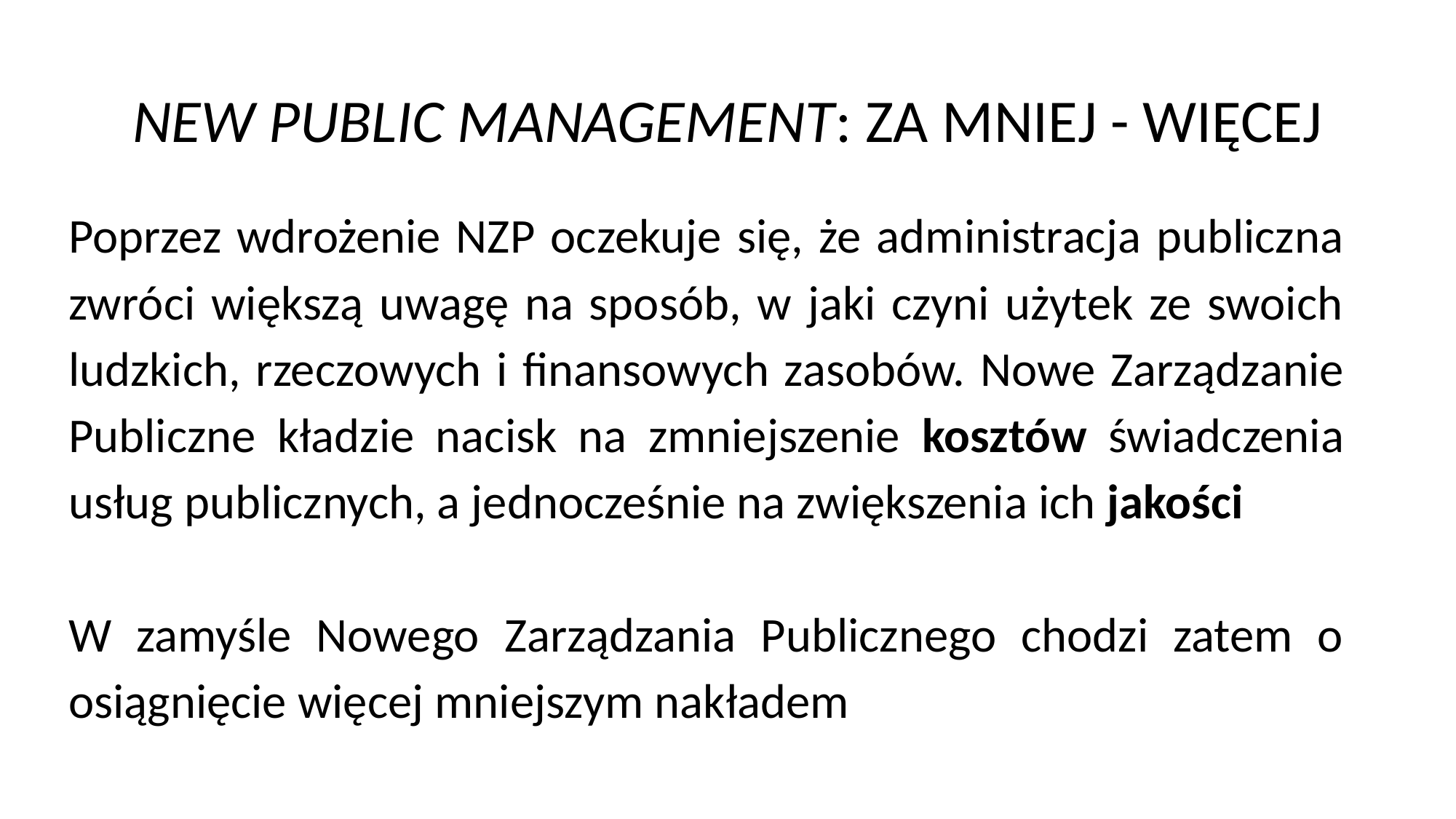

# New Public Management: ZA MNIEJ - WIĘCEJ
Poprzez wdrożenie NZP oczekuje się, że administracja publiczna zwróci większą uwagę na sposób, w jaki czyni użytek ze swoich ludzkich, rzeczowych i finansowych zasobów. Nowe Zarządzanie Publiczne kładzie nacisk na zmniejszenie kosztów świadczenia usług publicznych, a jednocześnie na zwiększenia ich jakości

W zamyśle Nowego Zarządzania Publicznego chodzi zatem o osiągnięcie więcej mniejszym nakładem